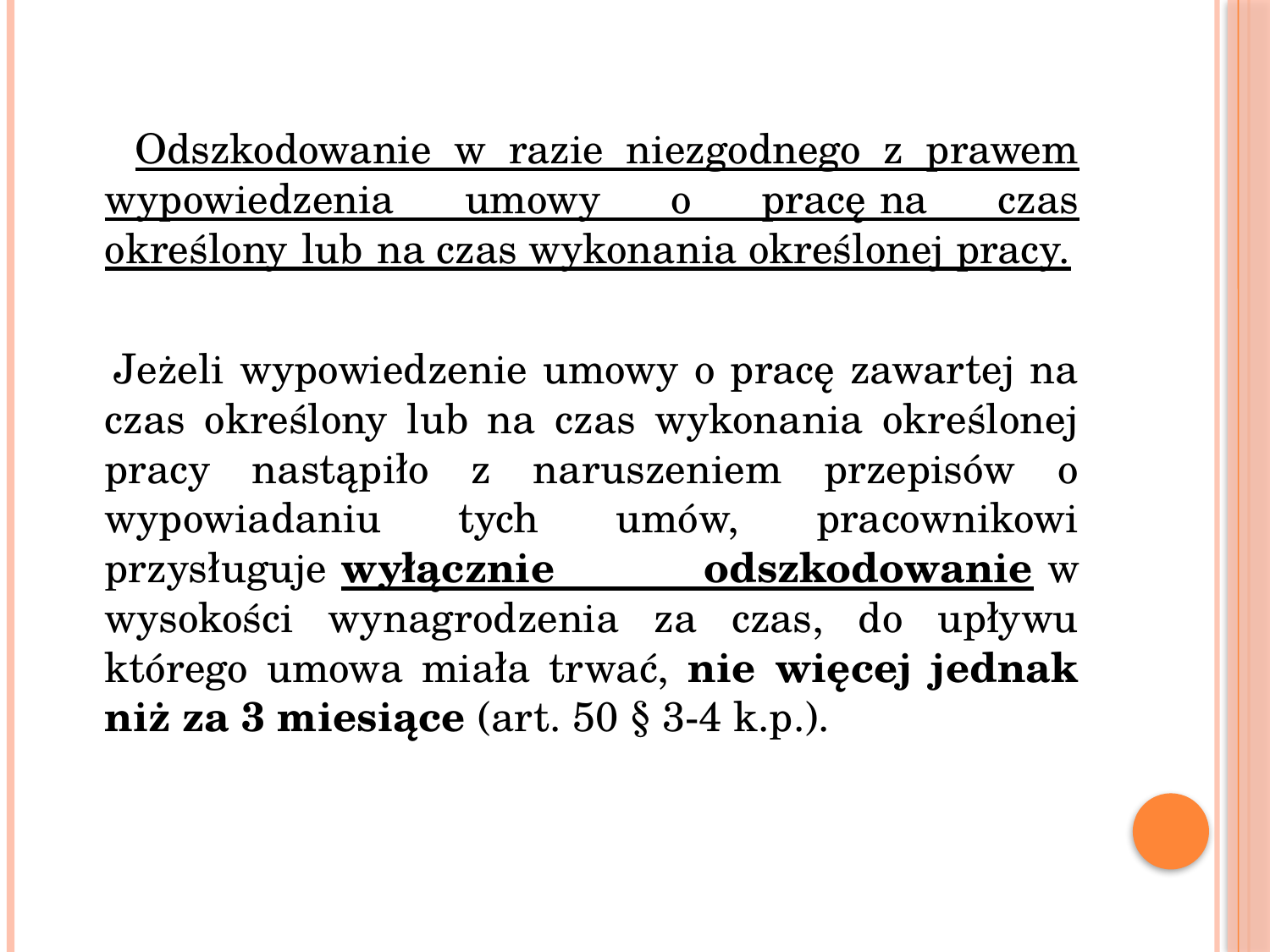

Odszkodowanie w razie niezgodnego z prawem wypowiedzenia umowy o pracę na czas określony lub na czas wykonania określonej pracy.

   Jeżeli wypowiedzenie umowy o pracę zawartej na czas określony lub na czas wykonania określonej pracy nastąpiło z naruszeniem przepisów o wypowiadaniu tych umów, pracownikowi przysługuje wyłącznie odszkodowanie w wysokości wynagrodzenia za czas, do upływu którego umowa miała trwać, nie więcej jednak niż za 3 miesiące (art. 50 § 3-4 k.p.).